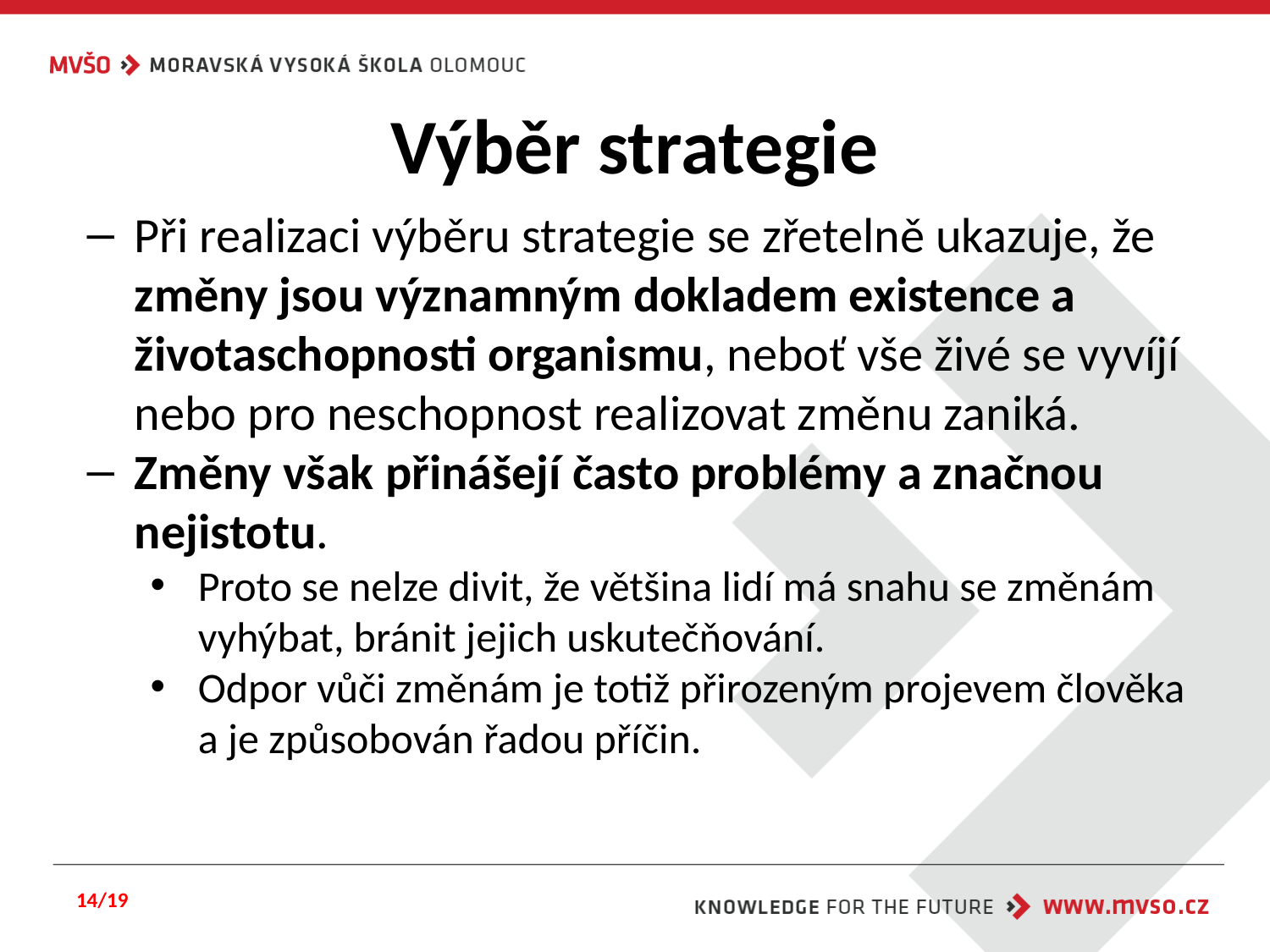

# Výběr strategie
Při realizaci výběru strategie se zřetelně ukazuje, že změny jsou významným dokladem existence a životaschopnosti organismu, neboť vše živé se vyvíjí nebo pro neschopnost realizovat změnu zaniká.
Změny však přinášejí často problémy a značnou nejistotu.
Proto se nelze divit, že většina lidí má snahu se změnám vyhýbat, bránit jejich uskutečňování.
Odpor vůči změnám je totiž přirozeným projevem člověka a je způsobován řadou příčin.
14/19